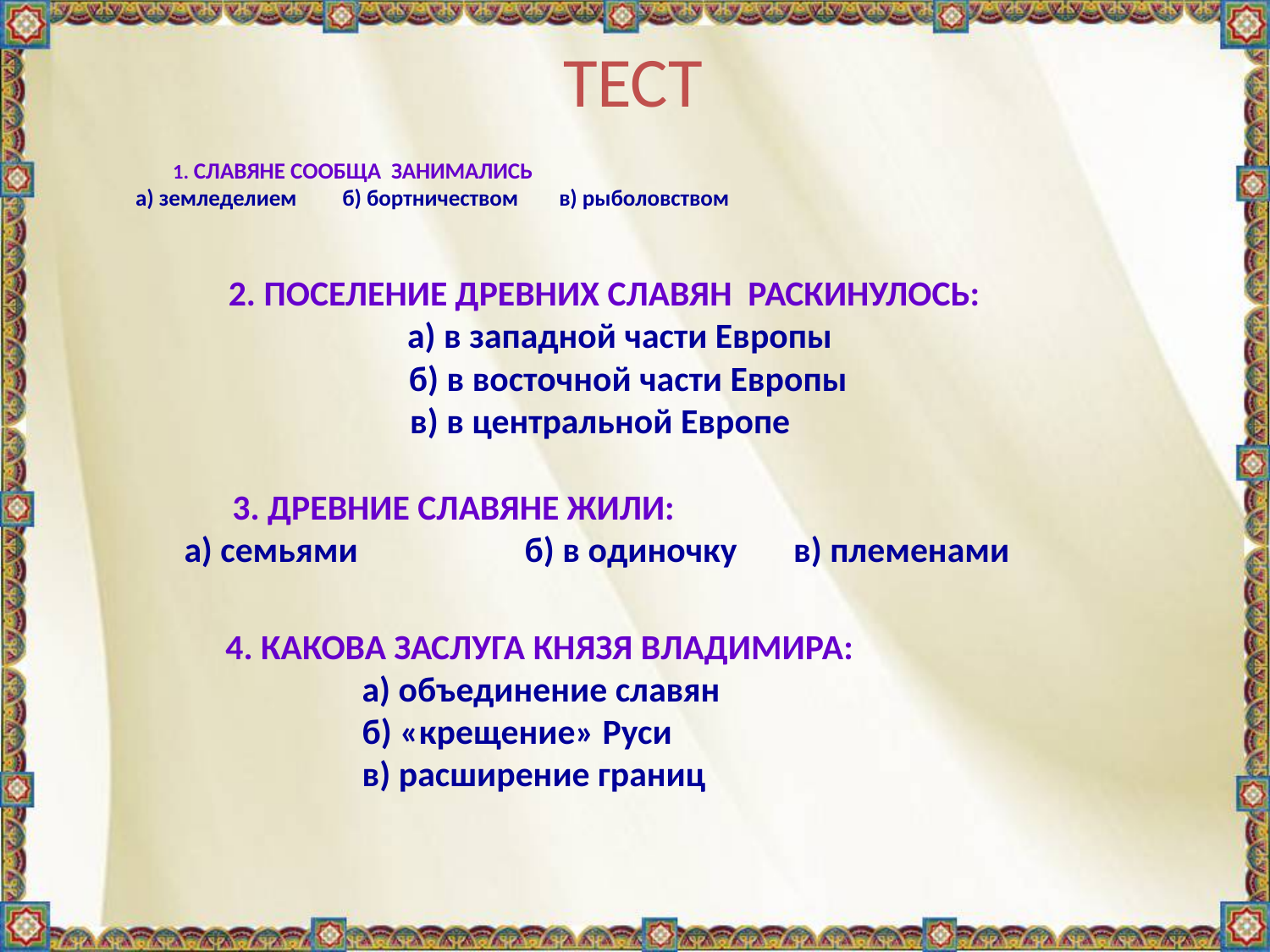

ТЕСТ
# 1. СЛАВЯНЕ СООБЩА  ЗАНИМАЛИСЬ а) земледелием         б) бортничеством        в) рыболовством
2. ПОСЕЛЕНИЕ ДРЕВНИХ СЛАВЯН  РАСКИНУЛОСЬ:
      а) в западной части Европы
      б) в восточной части Европы
в) в центральной Европе
               3. ДРЕВНИЕ СЛАВЯНЕ ЖИЛИ:
         а) семьями 	    б) в одиночку       в) племенами
                        4. КАКОВА ЗАСЛУГА КНЯЗЯ ВЛАДИМИРА:
                                         а) объединение славян
                                         б) «крещение» Руси
                                         в) расширение границ